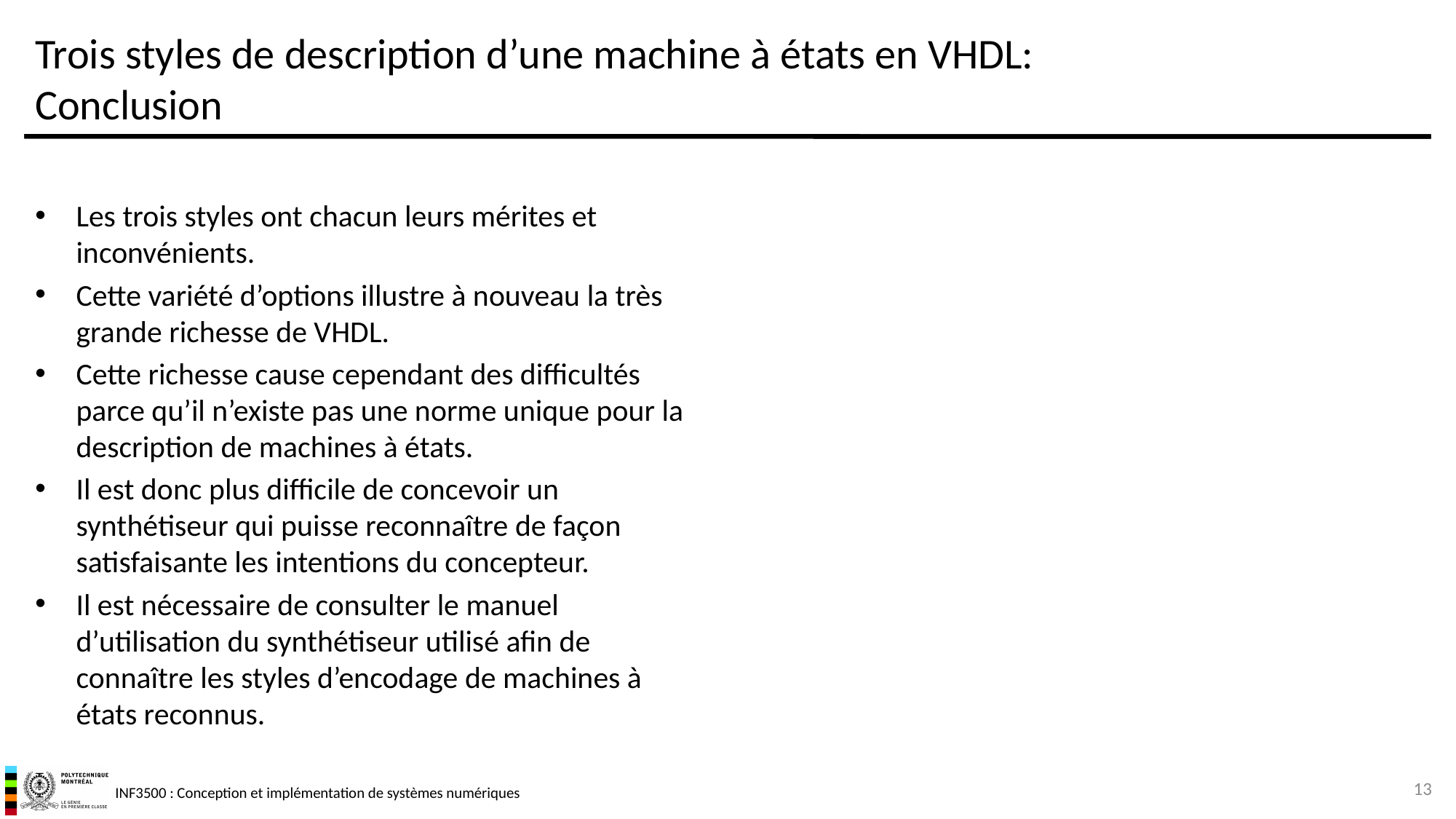

# Trois styles de description d’une machine à états en VHDL: Conclusion
Les trois styles ont chacun leurs mérites et inconvénients.
Cette variété d’options illustre à nouveau la très grande richesse de VHDL.
Cette richesse cause cependant des difficultés parce qu’il n’existe pas une norme unique pour la description de machines à états.
Il est donc plus difficile de concevoir un synthétiseur qui puisse reconnaître de façon satisfaisante les intentions du concepteur.
Il est nécessaire de consulter le manuel d’utilisation du synthétiseur utilisé afin de connaître les styles d’encodage de machines à états reconnus.
13